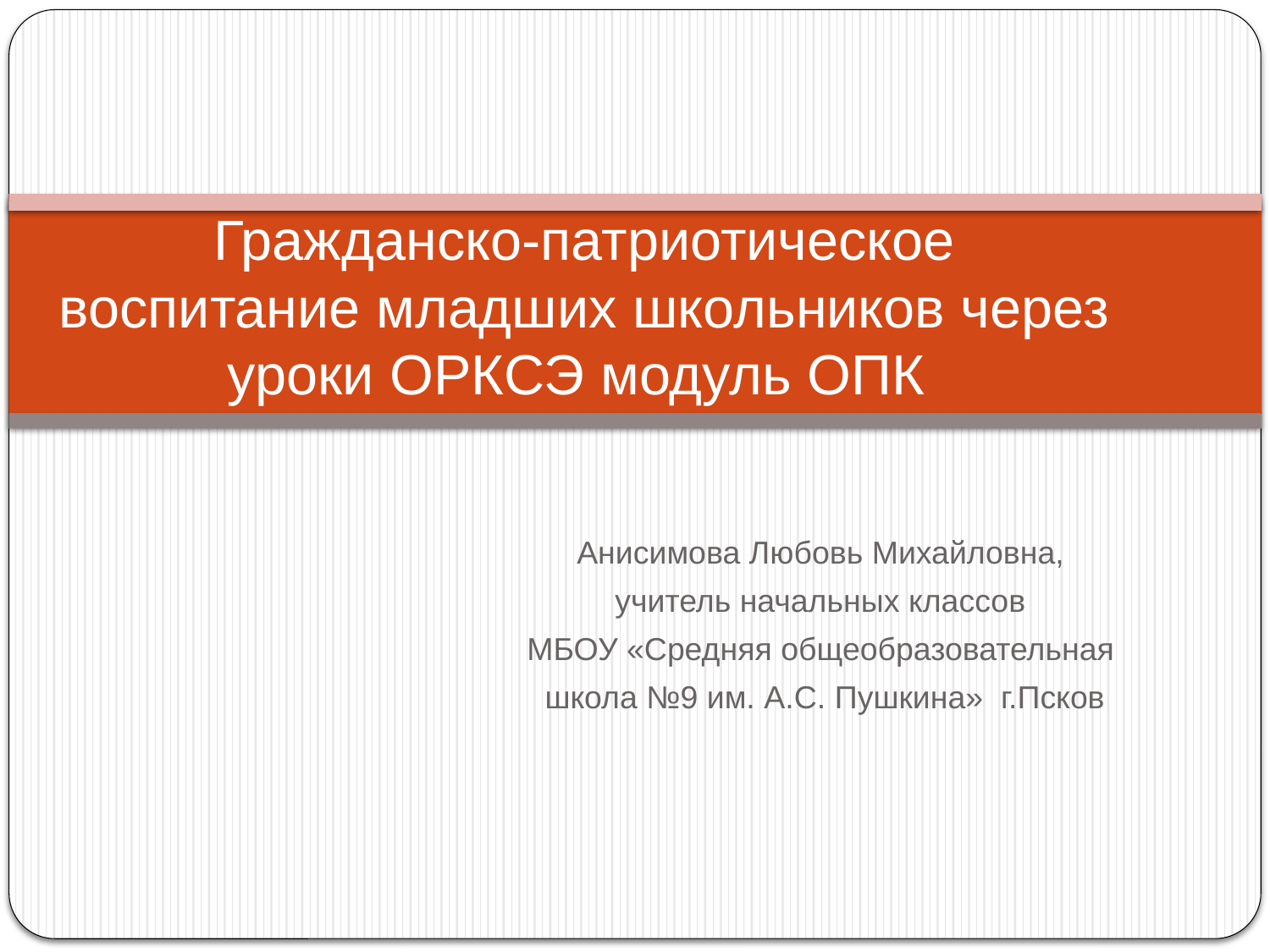

# Гражданско-патриотическое воспитание младших школьников через уроки ОРКСЭ модуль ОПК
Анисимова Любовь Михайловна,
учитель начальных классов
МБОУ «Средняя общеобразовательная
школа №9 им. А.С. Пушкина»  г.Псков